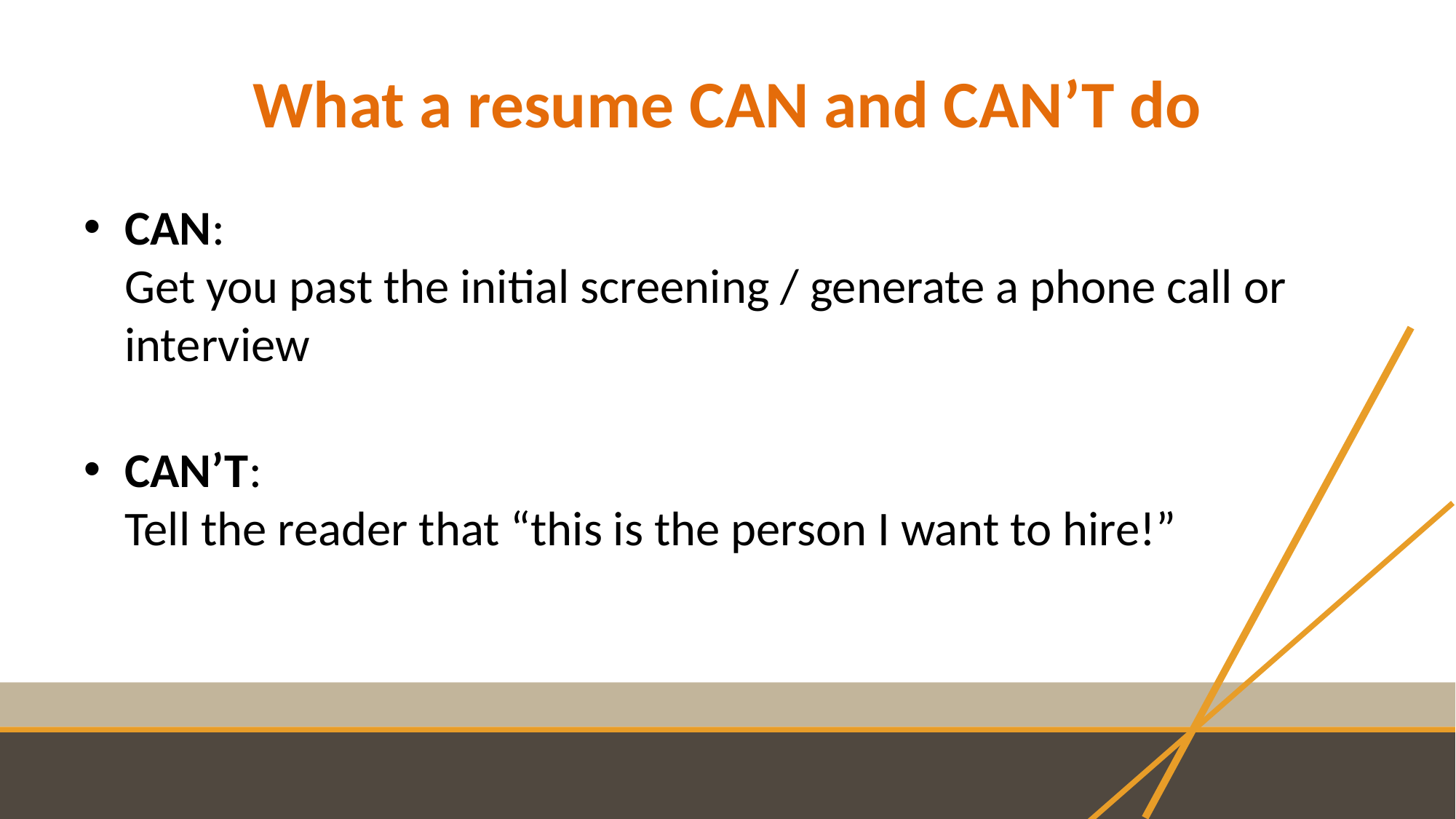

# What a resume CAN and CAN’T do
CAN:
Get you past the initial screening / generate a phone call or interview
CAN’T:
Tell the reader that “this is the person I want to hire!”